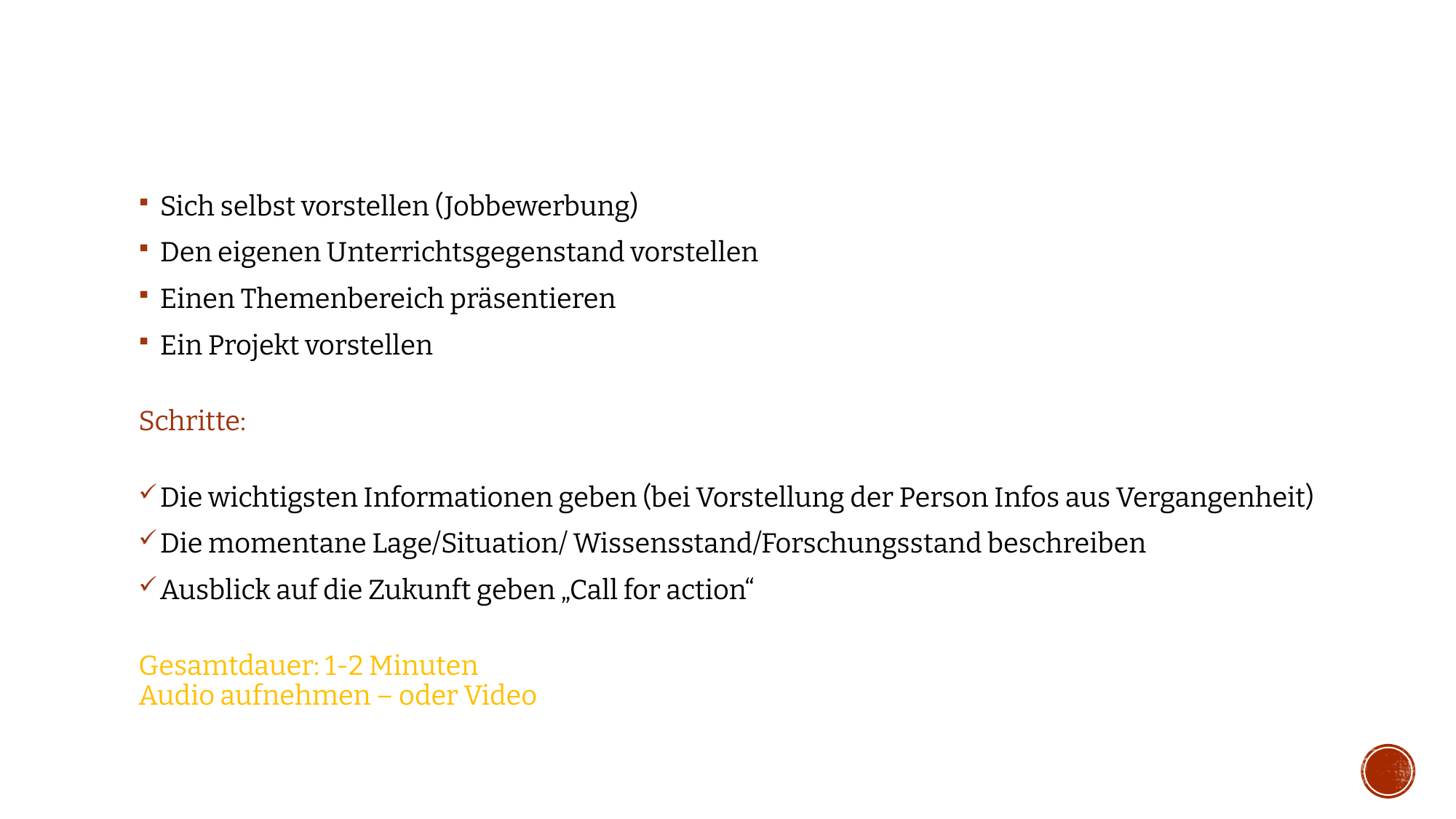

# Creating an elevator pitch:
Sich selbst vorstellen (Jobbewerbung)
Den eigenen Unterrichtsgegenstand vorstellen
Einen Themenbereich präsentieren
Ein Projekt vorstellen
Schritte:
Die wichtigsten Informationen geben (bei Vorstellung der Person Infos aus Vergangenheit)
Die momentane Lage/Situation/ Wissensstand/Forschungsstand beschreiben
Ausblick auf die Zukunft geben „Call for action“
Gesamtdauer: 1-2 Minuten
Audio aufnehmen – oder Video